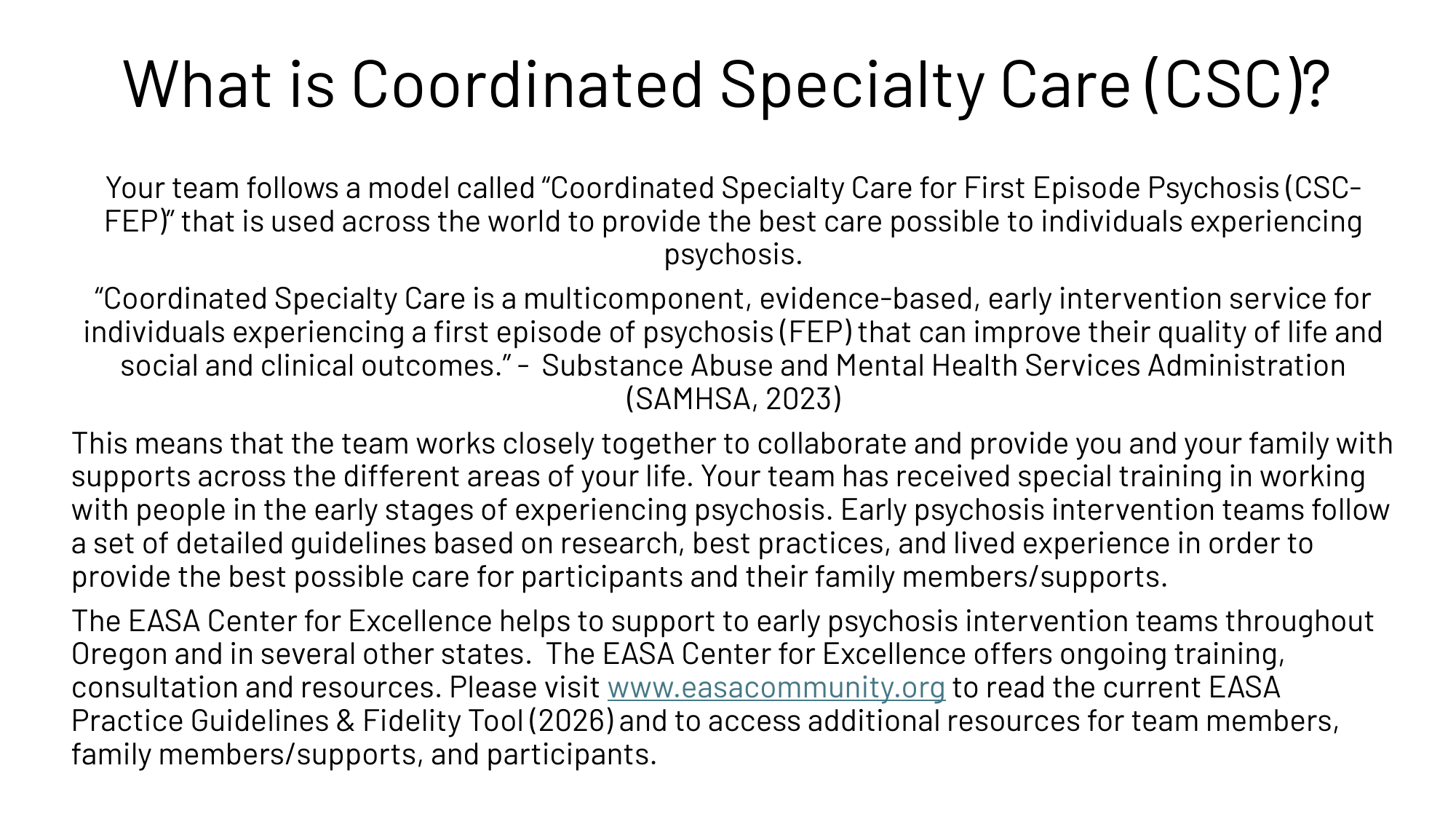

# What is Coordinated Specialty Care (CSC)?
Your team follows a model called “Coordinated Specialty Care for First Episode Psychosis (CSC-FEP)” that is used across the world to provide the best care possible to individuals experiencing psychosis.
“Coordinated Specialty Care is a multicomponent, evidence-based, early intervention service for individuals experiencing a first episode of psychosis (FEP) that can improve their quality of life and social and clinical outcomes.” -  Substance Abuse and Mental Health Services Administration (SAMHSA, 2023)
This means that the team works closely together to collaborate and provide you and your family with supports across the different areas of your life. Your team has received special training in working with people in the early stages of experiencing psychosis. Early psychosis intervention teams follow a set of detailed guidelines based on research, best practices, and lived experience in order to provide the best possible care for participants and their family members/supports.
The EASA Center for Excellence helps to support to early psychosis intervention teams throughout Oregon and in several other states.  The EASA Center for Excellence offers ongoing training, consultation and resources. Please visit www.easacommunity.org to read the current EASA Practice Guidelines & Fidelity Tool (2026) and to access additional resources for team members, family members/supports, and participants.